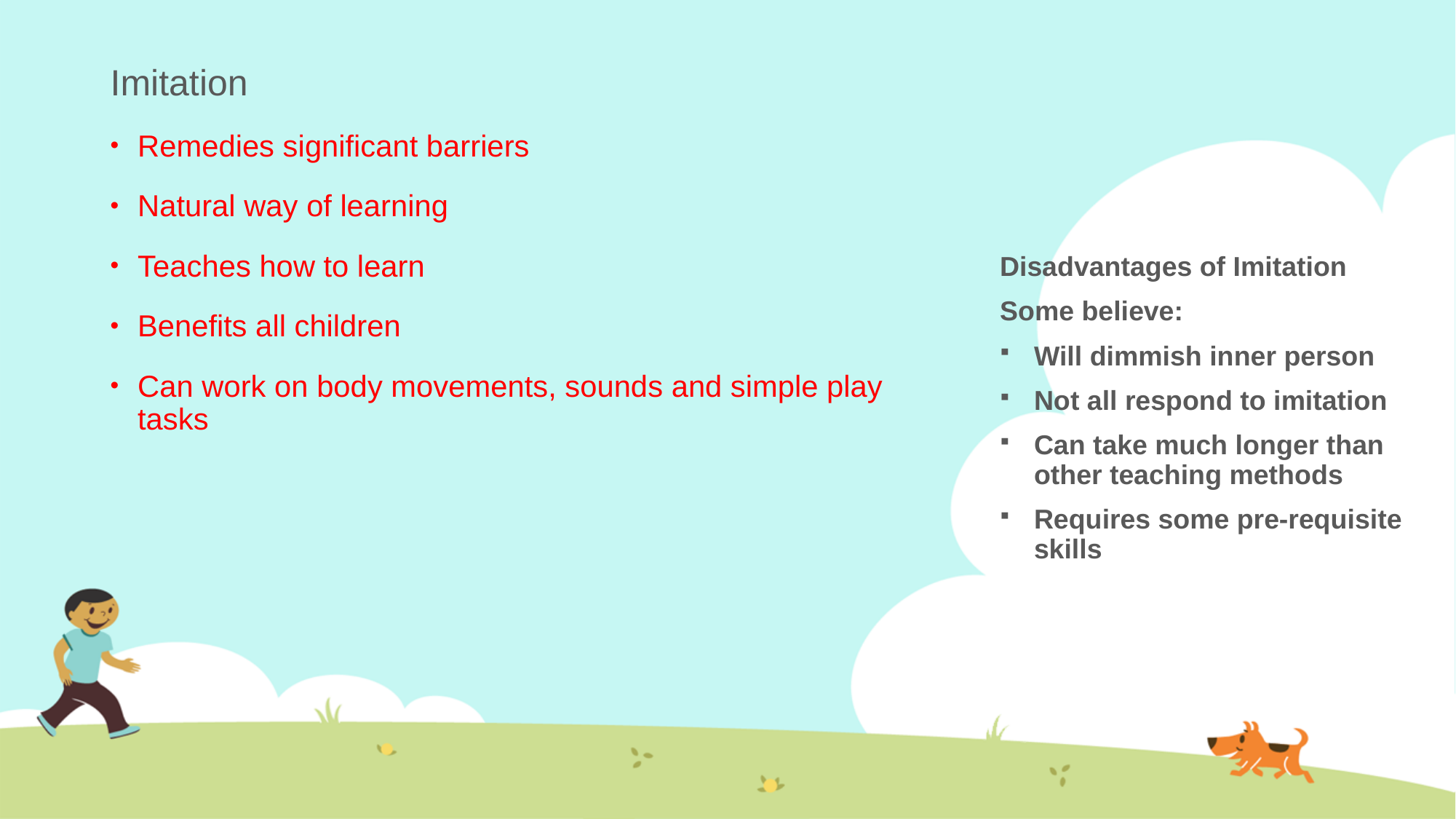

Imitation
Remedies significant barriers
Natural way of learning
Teaches how to learn
Benefits all children
Can work on body movements, sounds and simple play tasks

Disadvantages of Imitation
Some believe:
Will dimmish inner person
Not all respond to imitation
Can take much longer than other teaching methods
Requires some pre-requisite skills